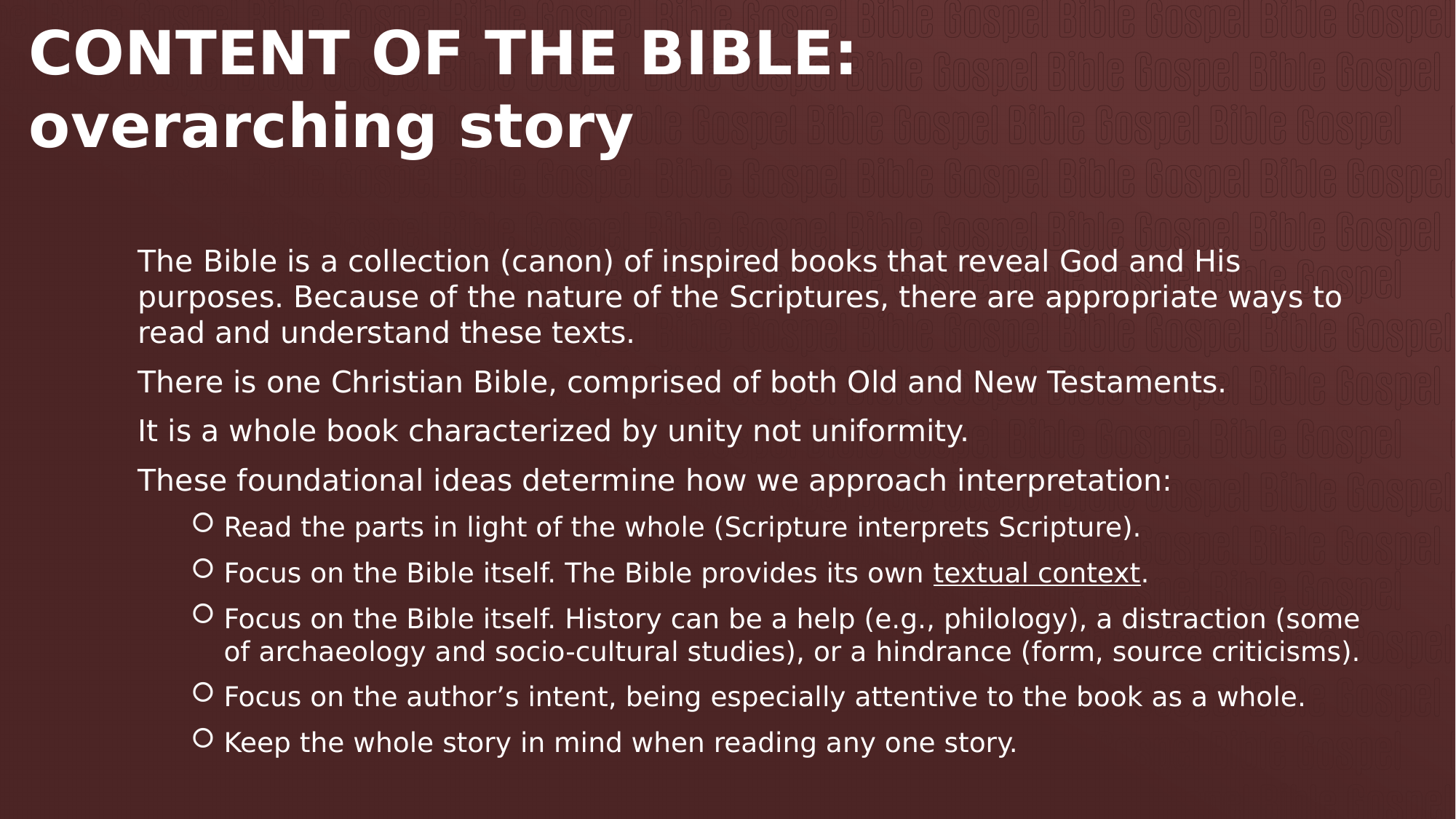

# CONTENT OF THE BIBLE: overarching story
The Bible is a collection (canon) of inspired books that reveal God and His purposes. Because of the nature of the Scriptures, there are appropriate ways to read and understand these texts.
There is one Christian Bible, comprised of both Old and New Testaments.
It is a whole book characterized by unity not uniformity.
These foundational ideas determine how we approach interpretation:
Read the parts in light of the whole (Scripture interprets Scripture).
Focus on the Bible itself. The Bible provides its own textual context.
Focus on the Bible itself. History can be a help (e.g., philology), a distraction (some of archaeology and socio-cultural studies), or a hindrance (form, source criticisms).
Focus on the author’s intent, being especially attentive to the book as a whole.
Keep the whole story in mind when reading any one story.